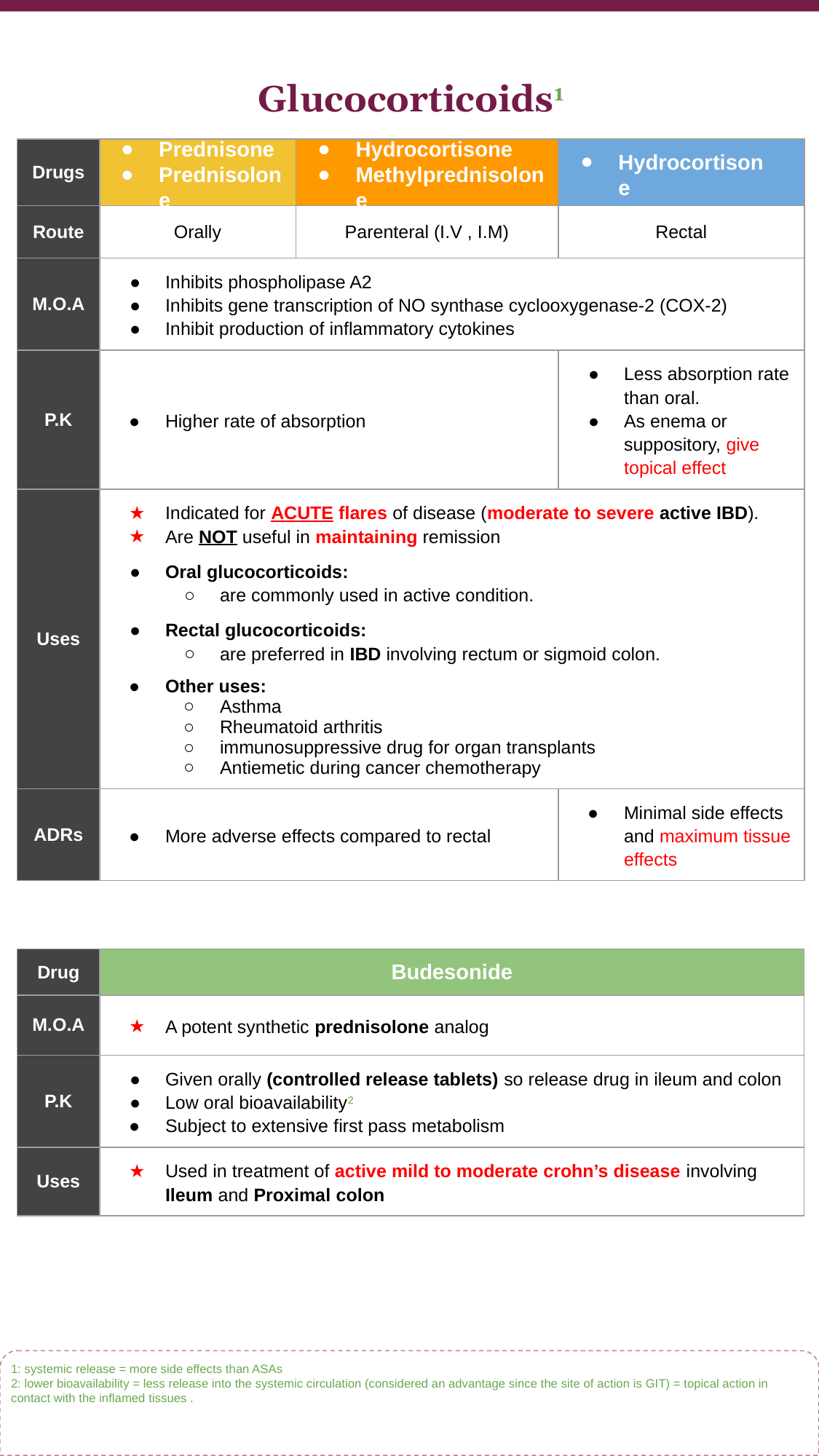

Glucocorticoids1
| Drugs |  |  |  |
| --- | --- | --- | --- |
| Route | Orally | Parenteral (I.V , I.M) | Rectal |
| M.O.A | Inhibits phospholipase A2 Inhibits gene transcription of NO synthase cyclooxygenase-2 (COX-2) Inhibit production of inflammatory cytokines |  |  |
| P.K | Higher rate of absorption |  | Less absorption rate than oral. As enema or suppository, give topical effect |
| Uses | Indicated for ACUTE flares of disease (moderate to severe active IBD). Are NOT useful in maintaining remission Oral glucocorticoids: are commonly used in active condition. Rectal glucocorticoids: are preferred in IBD involving rectum or sigmoid colon. Other uses: Asthma Rheumatoid arthritis immunosuppressive drug for organ transplants Antiemetic during cancer chemotherapy |  |  |
| ADRs | More adverse effects compared to rectal |  | Minimal side effects and maximum tissue effects |
Prednisone
Prednisolone
Hydrocortisone
Methylprednisolone
Hydrocortisone
| Drug | Budesonide |  |  |
| --- | --- | --- | --- |
| M.O.A | A potent synthetic prednisolone analog |  |  |
| P.K | Given orally (controlled release tablets) so release drug in ileum and colon Low oral bioavailability2 Subject to extensive first pass metabolism |  |  |
| Uses | Used in treatment of active mild to moderate crohn’s disease involving Ileum and Proximal colon |  |  |
1: systemic release = more side effects than ASAs
2: lower bioavailability = less release into the systemic circulation (considered an advantage since the site of action is GIT) = topical action in contact with the inflamed tissues .